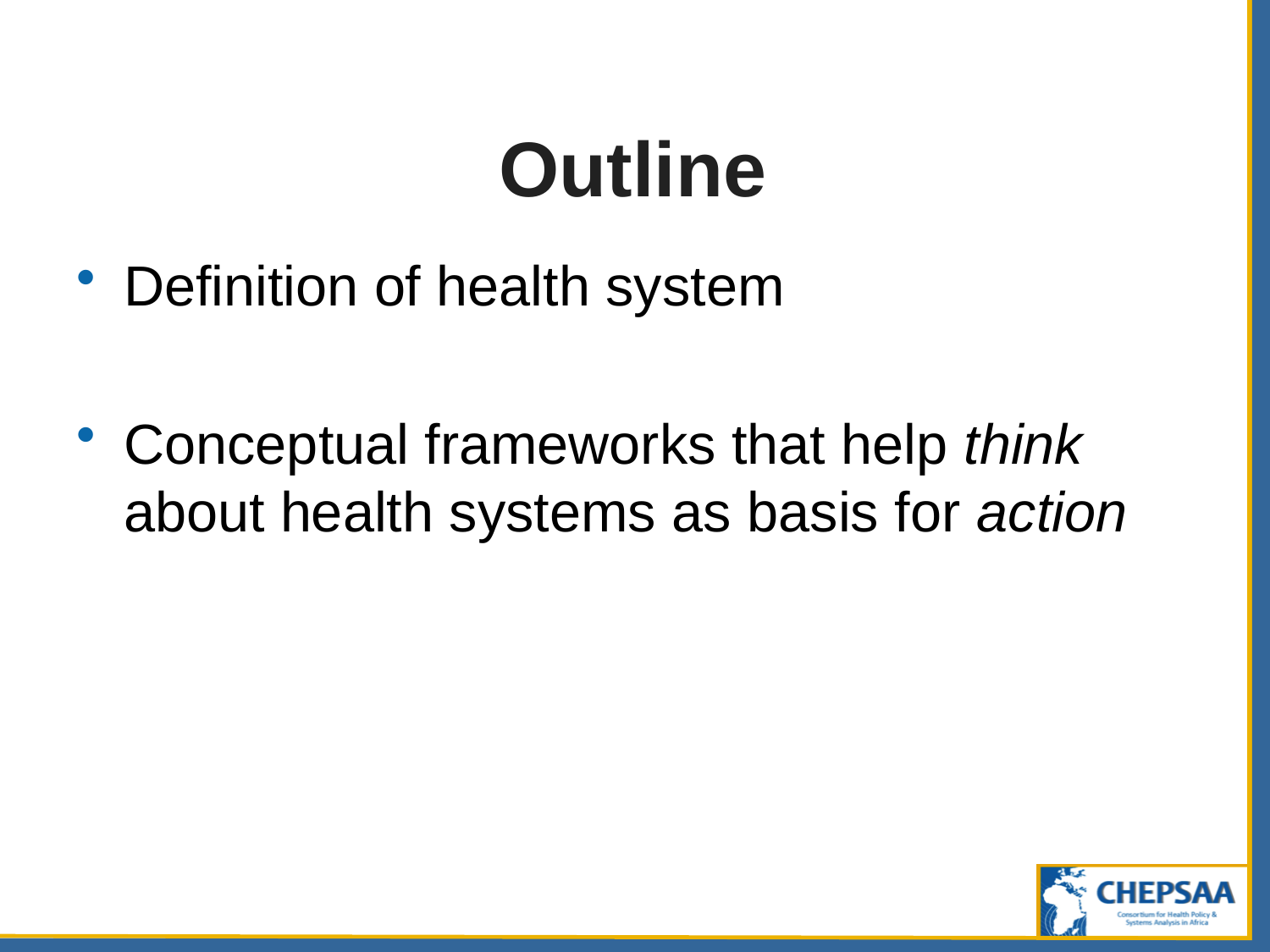

# Outline
Definition of health system

Conceptual frameworks that help think about health systems as basis for action